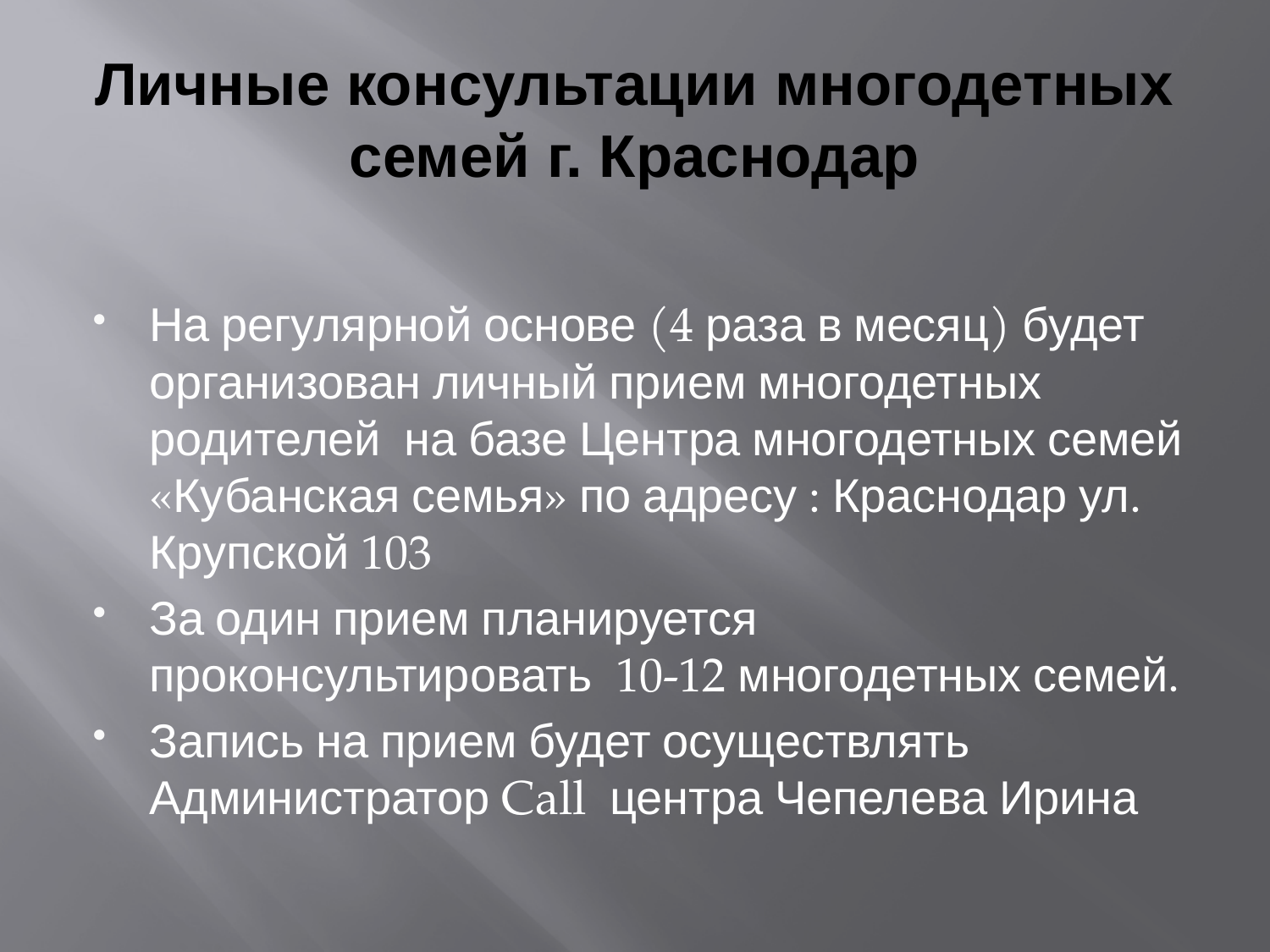

# Личные консультации многодетных семей г. Краснодар

На регулярной основе (4 раза в месяц) будет организован личный прием многодетных родителей  на базе Центра многодетных семей «Кубанская семья» по адресу : Краснодар ул. Крупской 103
За один прием планируется проконсультировать  10-12 многодетных семей.
Запись на прием будет осуществлять Администратор Call  центра Чепелева Ирина